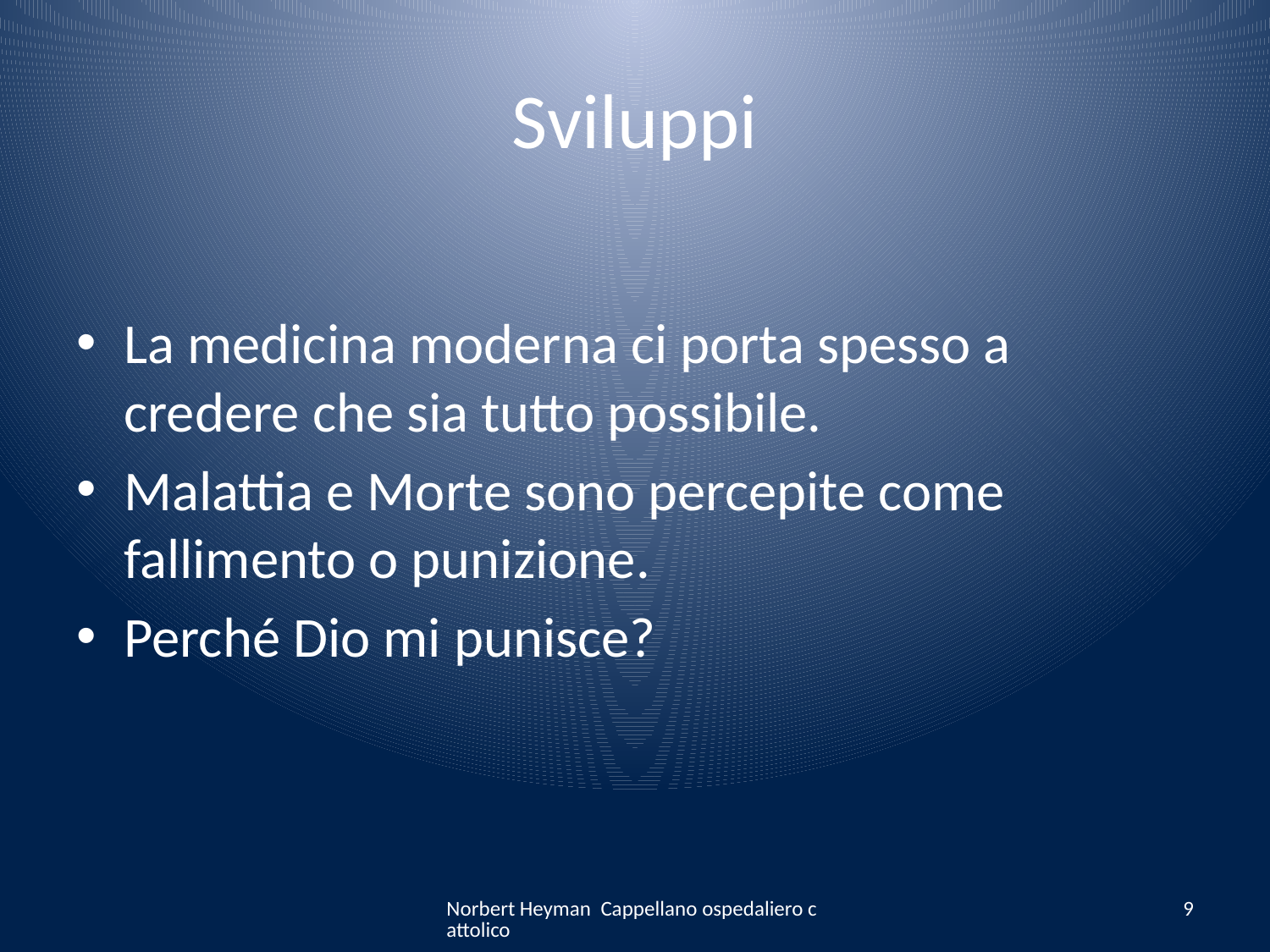

# Sviluppi

La medicina moderna ci porta spesso a credere che sia tutto possibile.
Malattia e Morte sono percepite come fallimento o punizione.
Perché Dio mi punisce?

Norbert Heyman  Cappellano ospedaliero cattolico
9